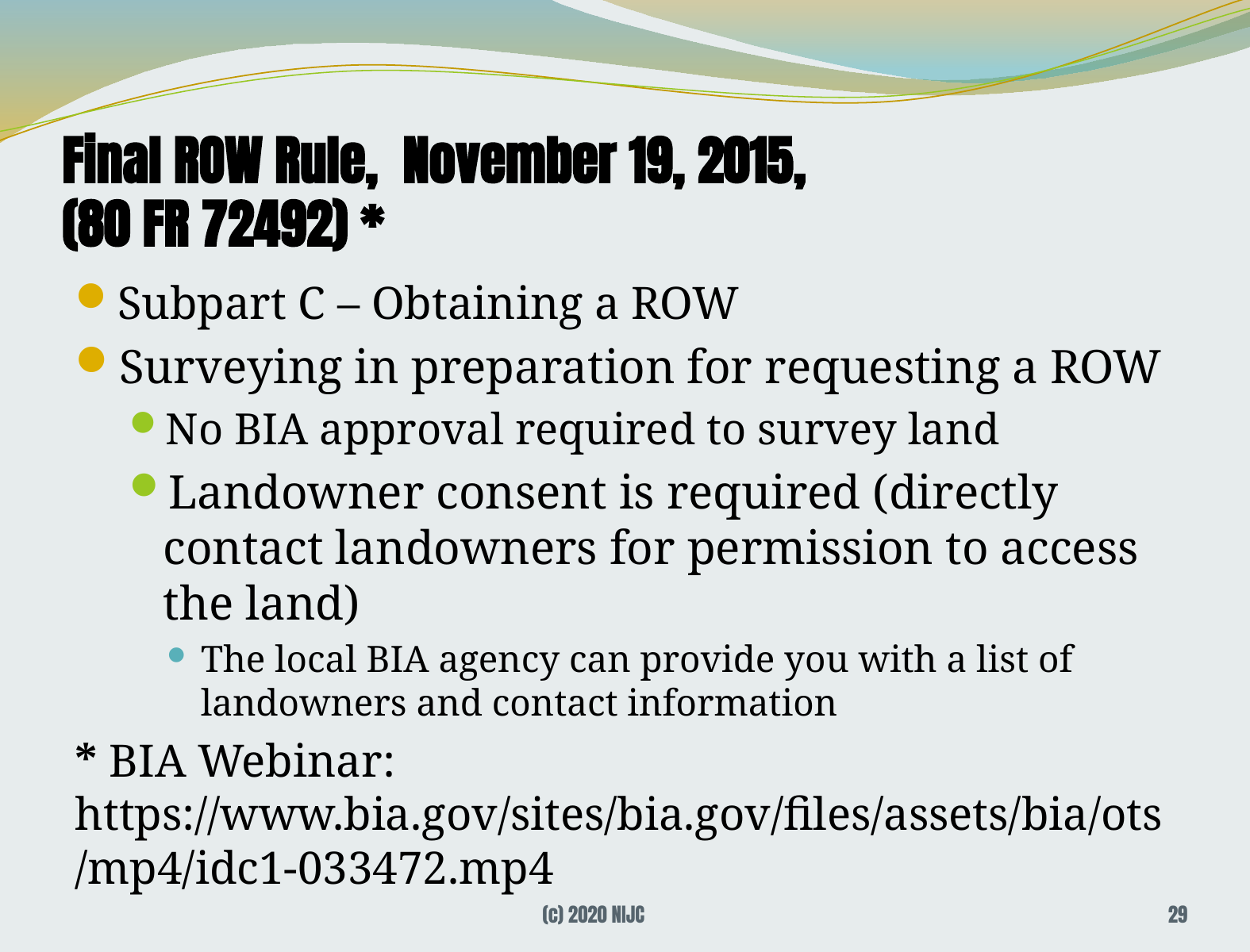

# Final ROW Rule,  November 19, 2015, (80 FR 72492) *
Subpart C – Obtaining a ROW
Surveying in preparation for requesting a ROW
No BIA approval required to survey land
Landowner consent is required (directly contact landowners for permission to access the land)
The local BIA agency can provide you with a list of landowners and contact information
* BIA Webinar: https://www.bia.gov/sites/bia.gov/files/assets/bia/ots/mp4/idc1-033472.mp4
(c) 2020 NIJC
29